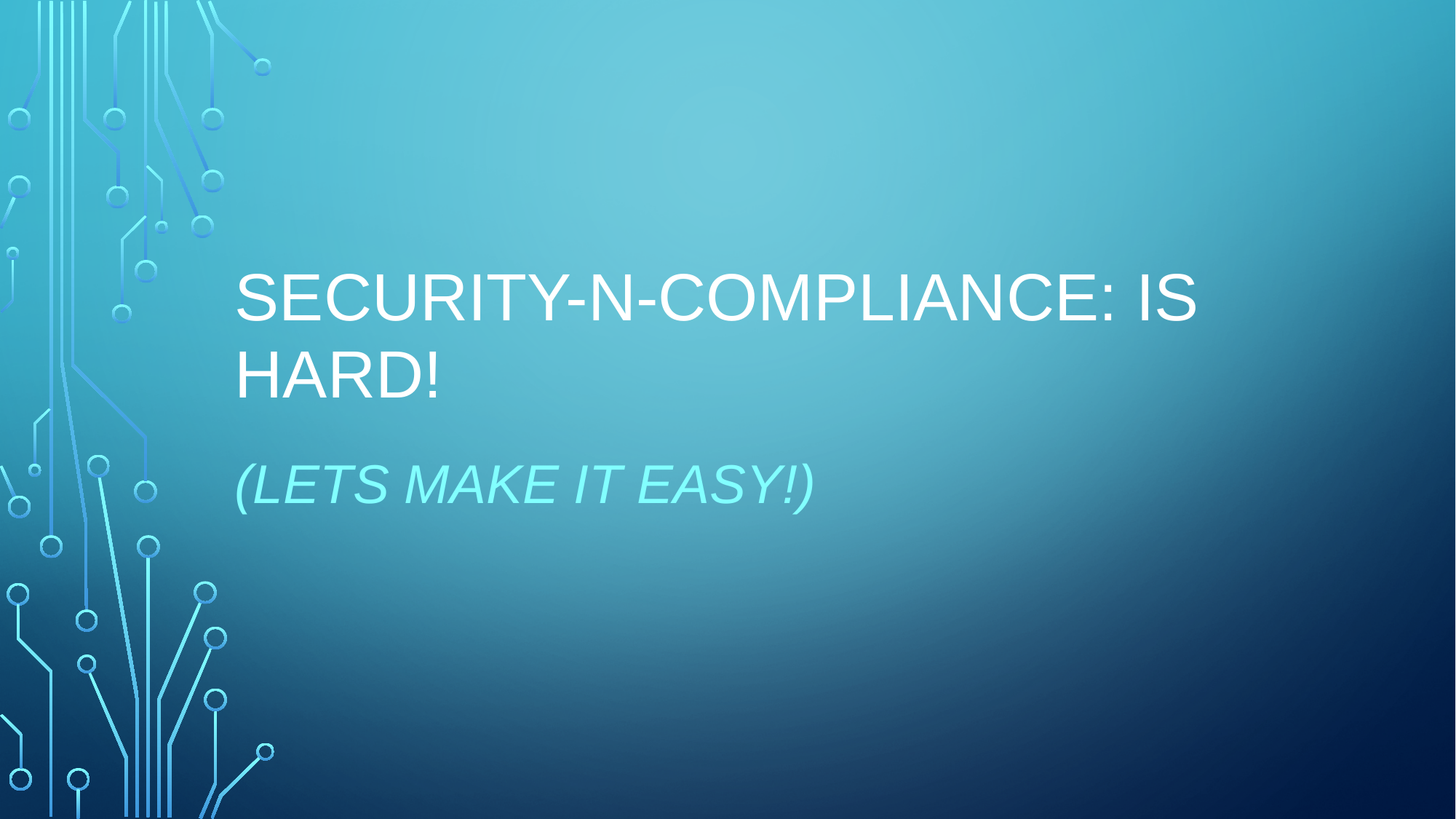

# Security-n-Compliance: is Hard!
(Lets make it easy!)